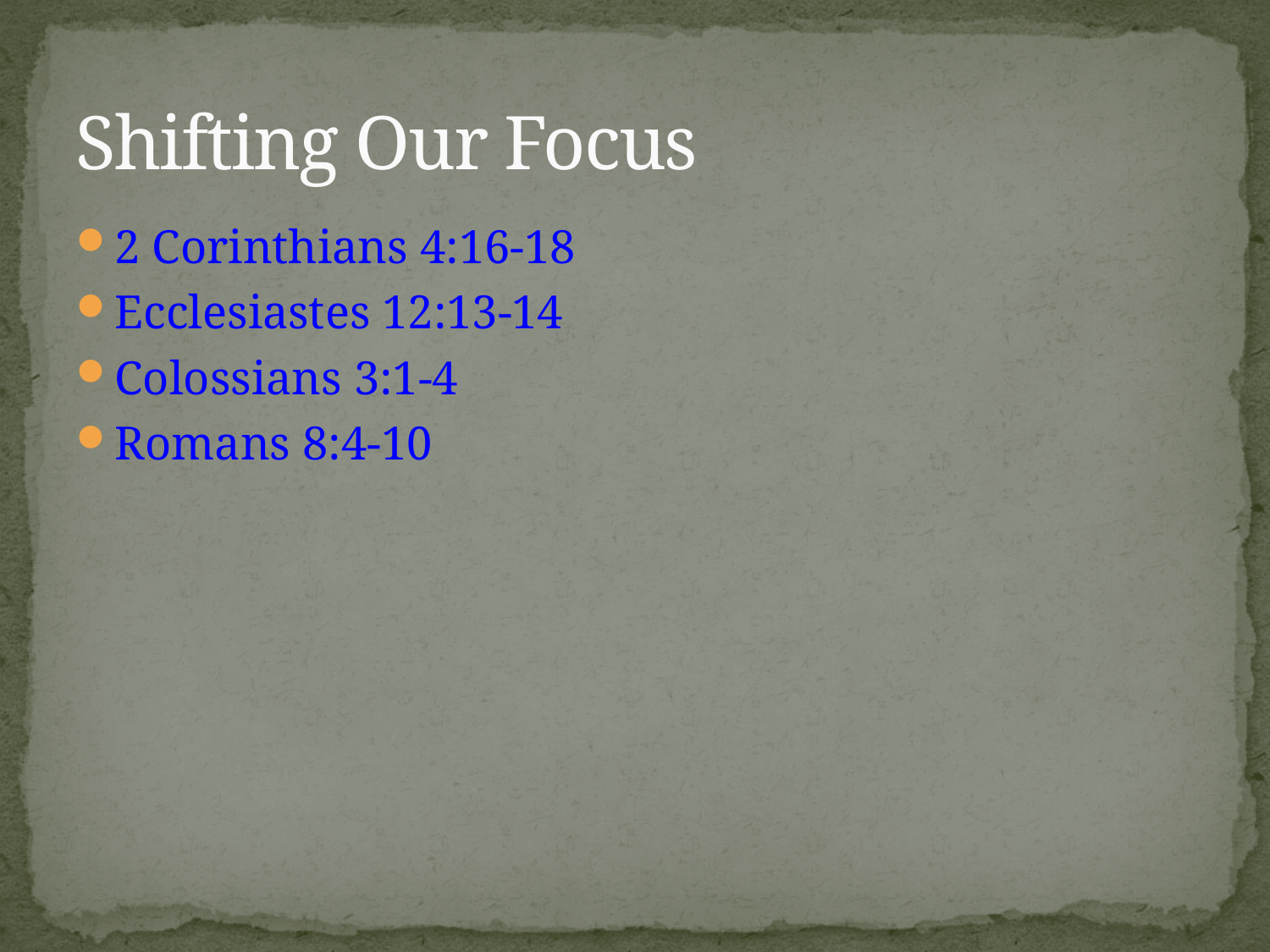

# Shifting Our Focus
2 Corinthians 4:16-18
Ecclesiastes 12:13-14
Colossians 3:1-4
Romans 8:4-10